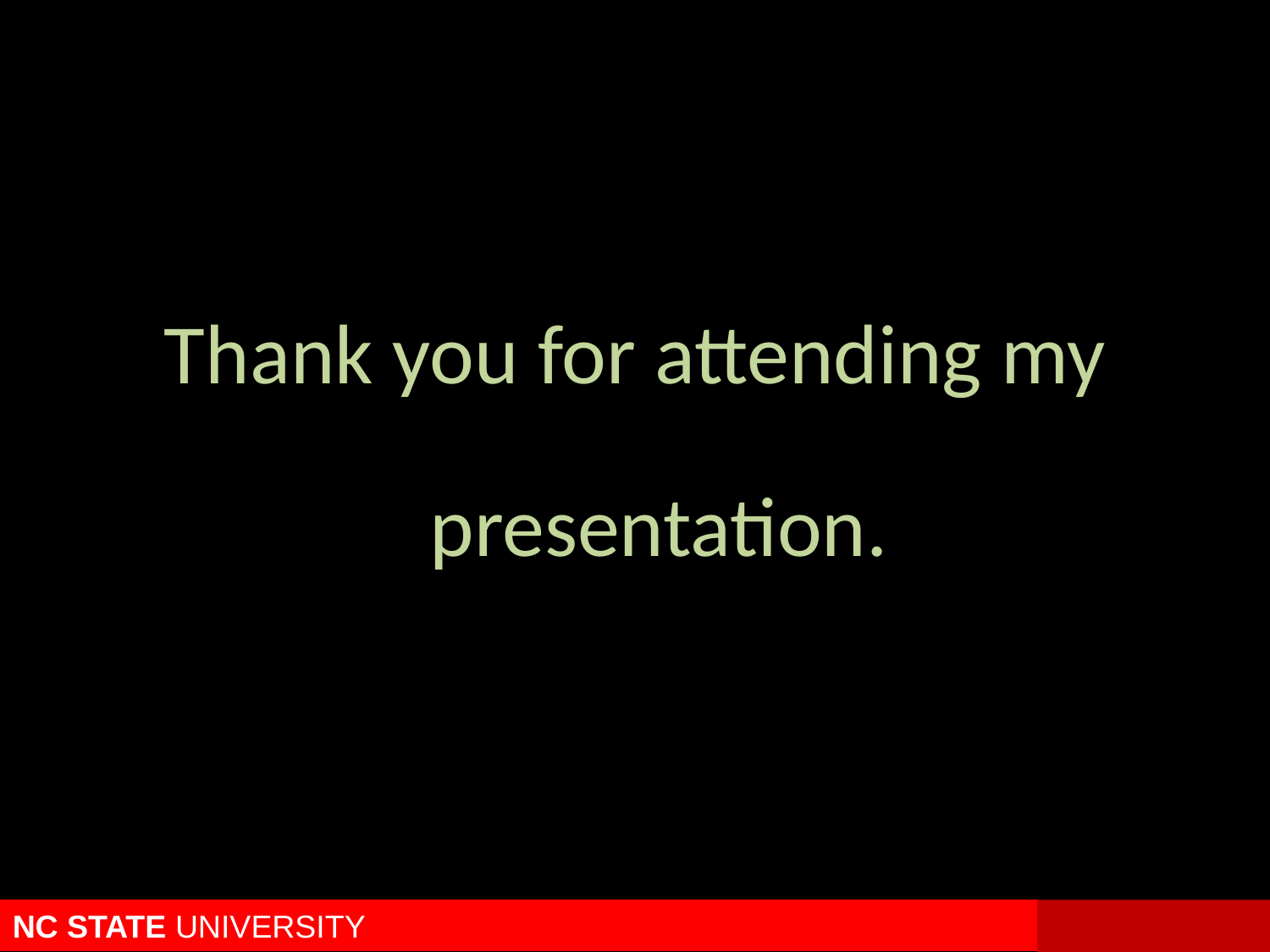

#
Thank you for attending my presentation.

NC STATE UNIVERSITY